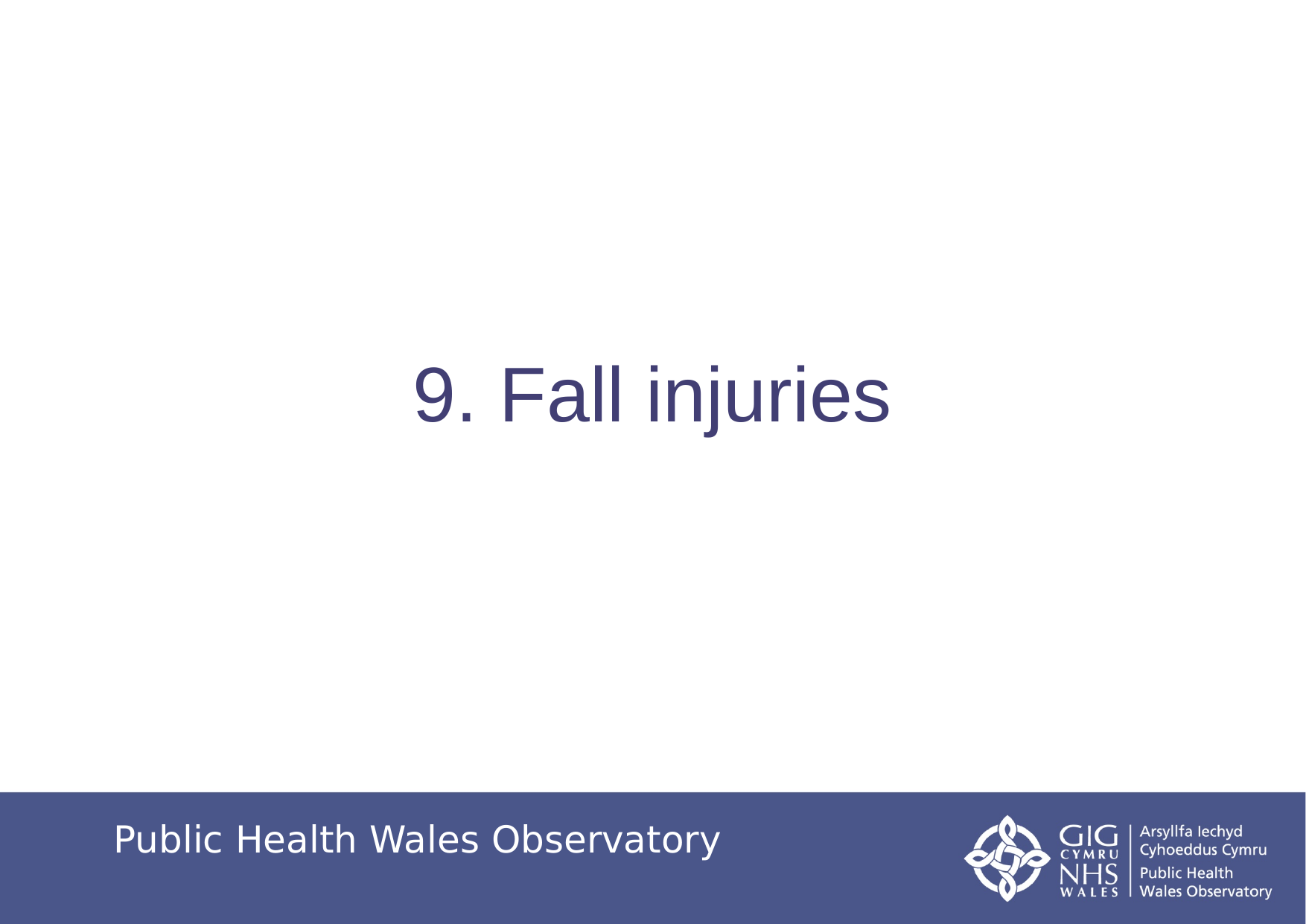

9. Fall injuries
Public Health Wales Observatory